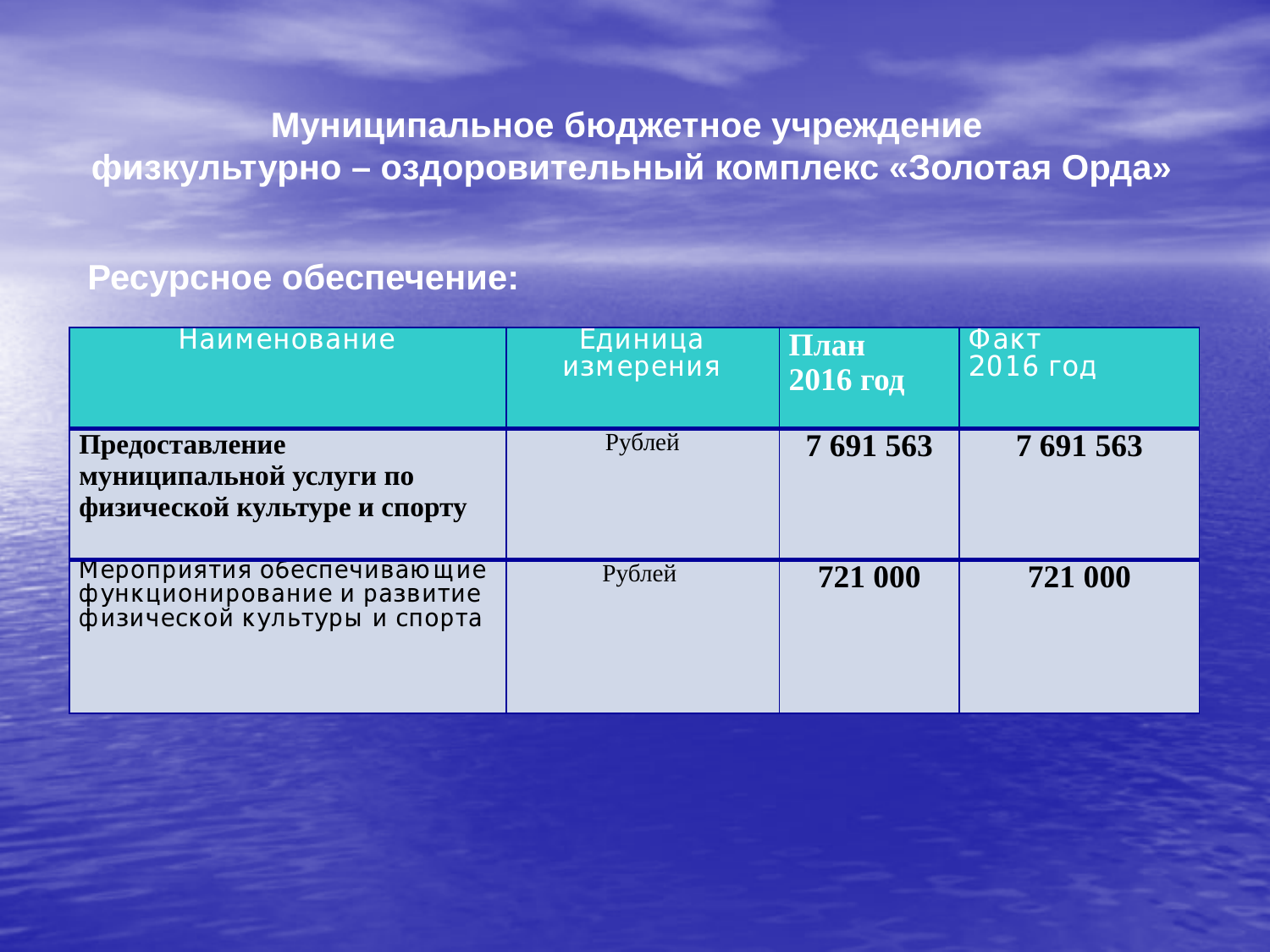

Муниципальное бюджетное учреждение
физкультурно – оздоровительный комплекс «Золотая Орда»
Ресурсное обеспечение:
| Наименование | Единица измерения | План 2016 год | Факт 2016 год |
| --- | --- | --- | --- |
| Предоставление муниципальной услуги по физической культуре и спорту | Рублей | 7 691 563 | 7 691 563 |
| Мероприятия обеспечивающие функционирование и развитие физической культуры и спорта | Рублей | 721 000 | 721 000 |